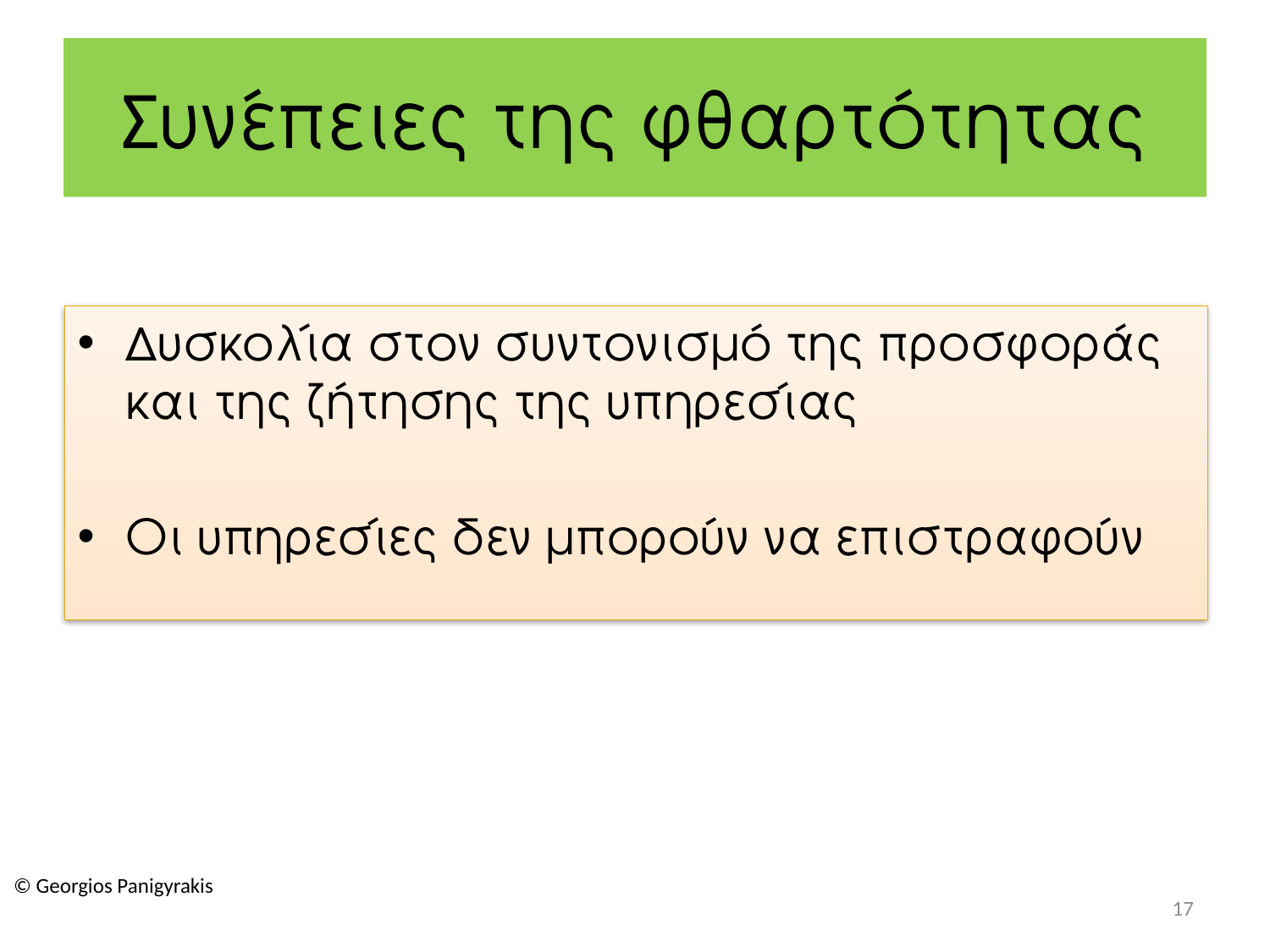

# Συνέπειες της φθαρτότητας
Δυσκολία στον συντονισμό της προσφοράς και της ζήτησης της υπηρεσίας

Οι υπηρεσίες δεν μπορούν να επιστραφούν
© Georgios Panigyrakis
17